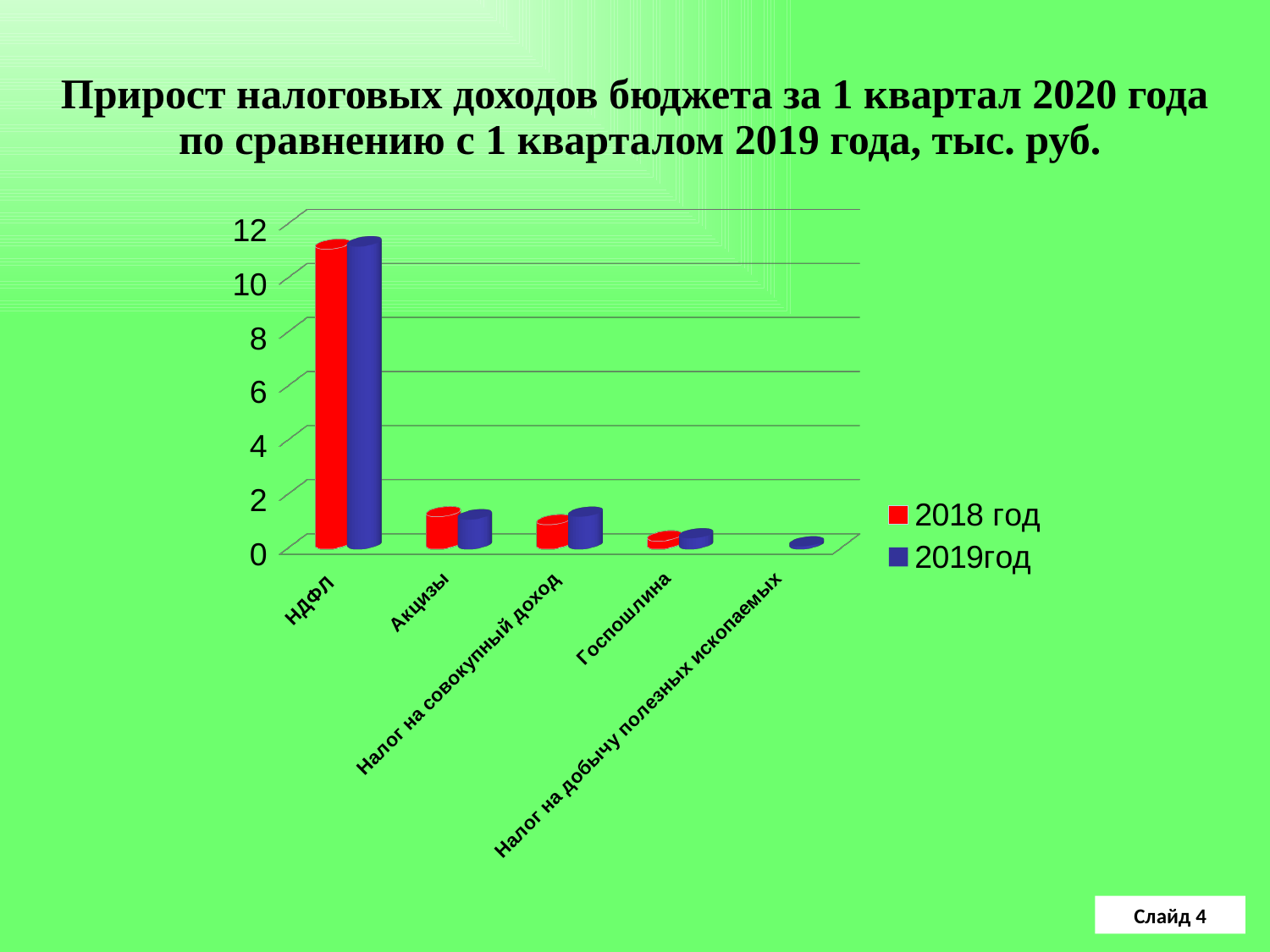

Прирост налоговых доходов бюджета за 1 квартал 2020 года
по сравнению с 1 кварталом 2019 года, тыс. руб.

[unsupported chart]

Слайд 4